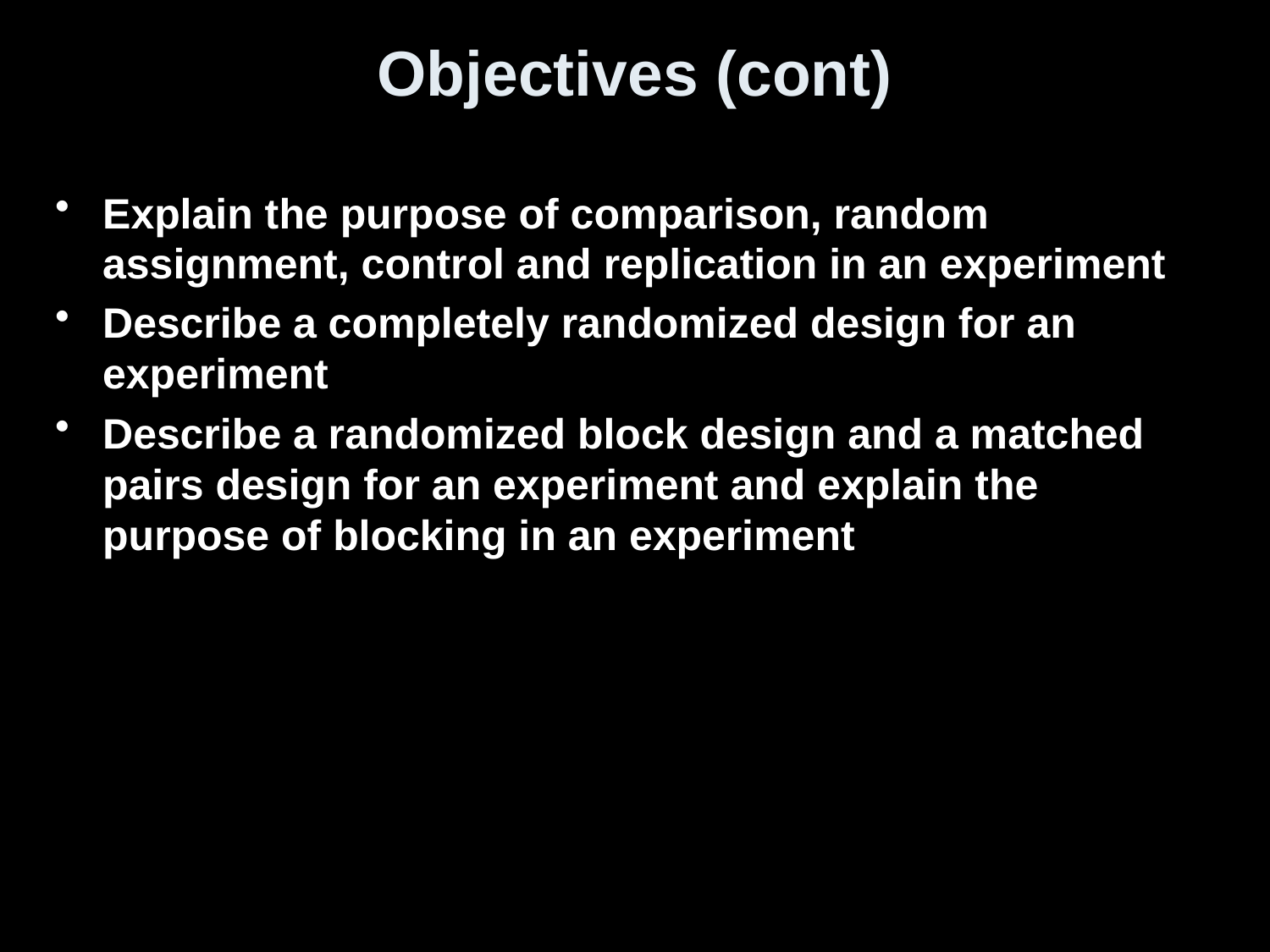

# Objectives (cont)
Explain the purpose of comparison, random assignment, control and replication in an experiment
Describe a completely randomized design for an experiment
Describe a randomized block design and a matched pairs design for an experiment and explain the purpose of blocking in an experiment